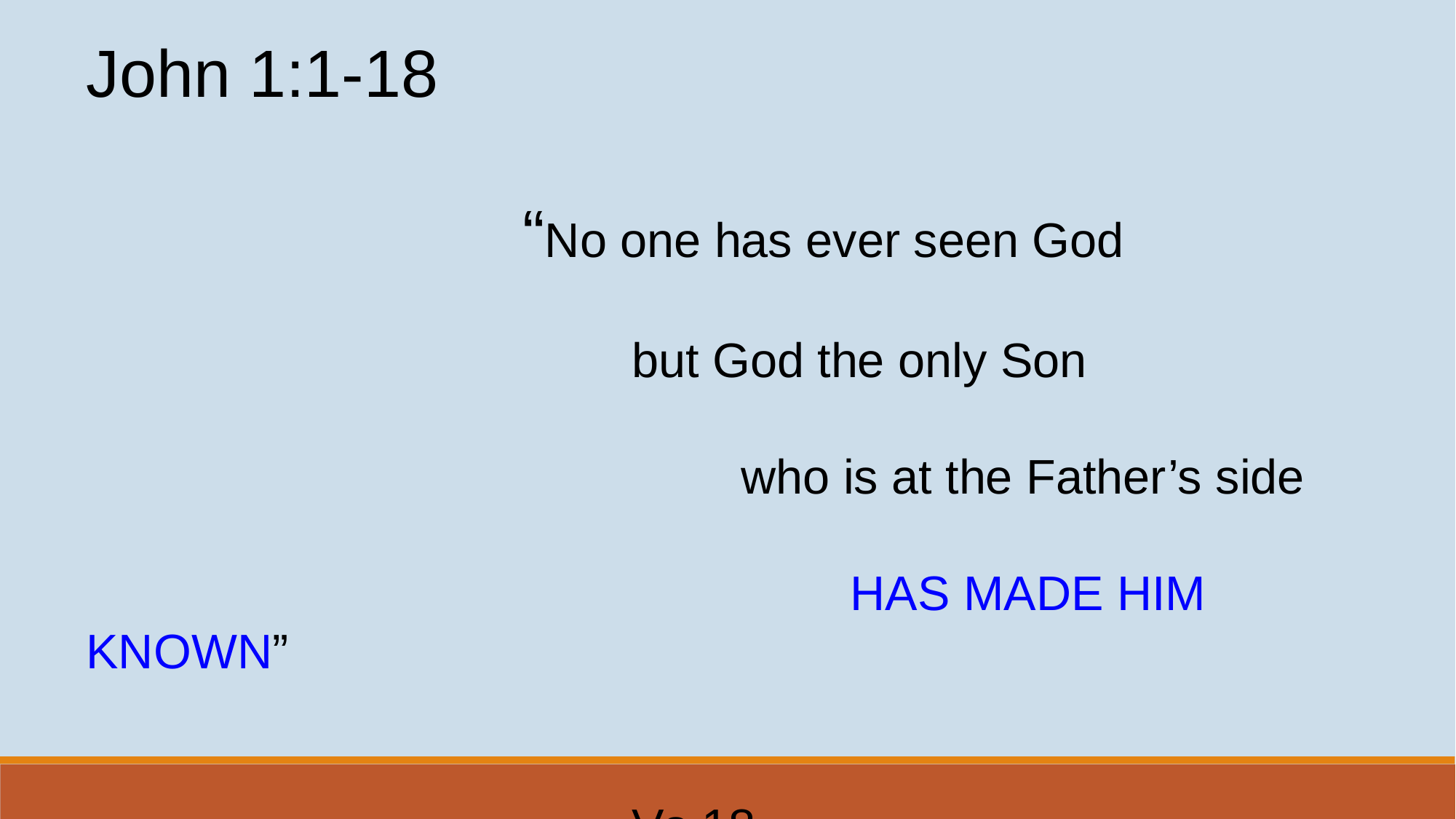

John 1:1-18

				“No one has ever seen God

					but God the only Son

						who is at the Father’s side

							HAS MADE HIM KNOWN”

																Vs 18